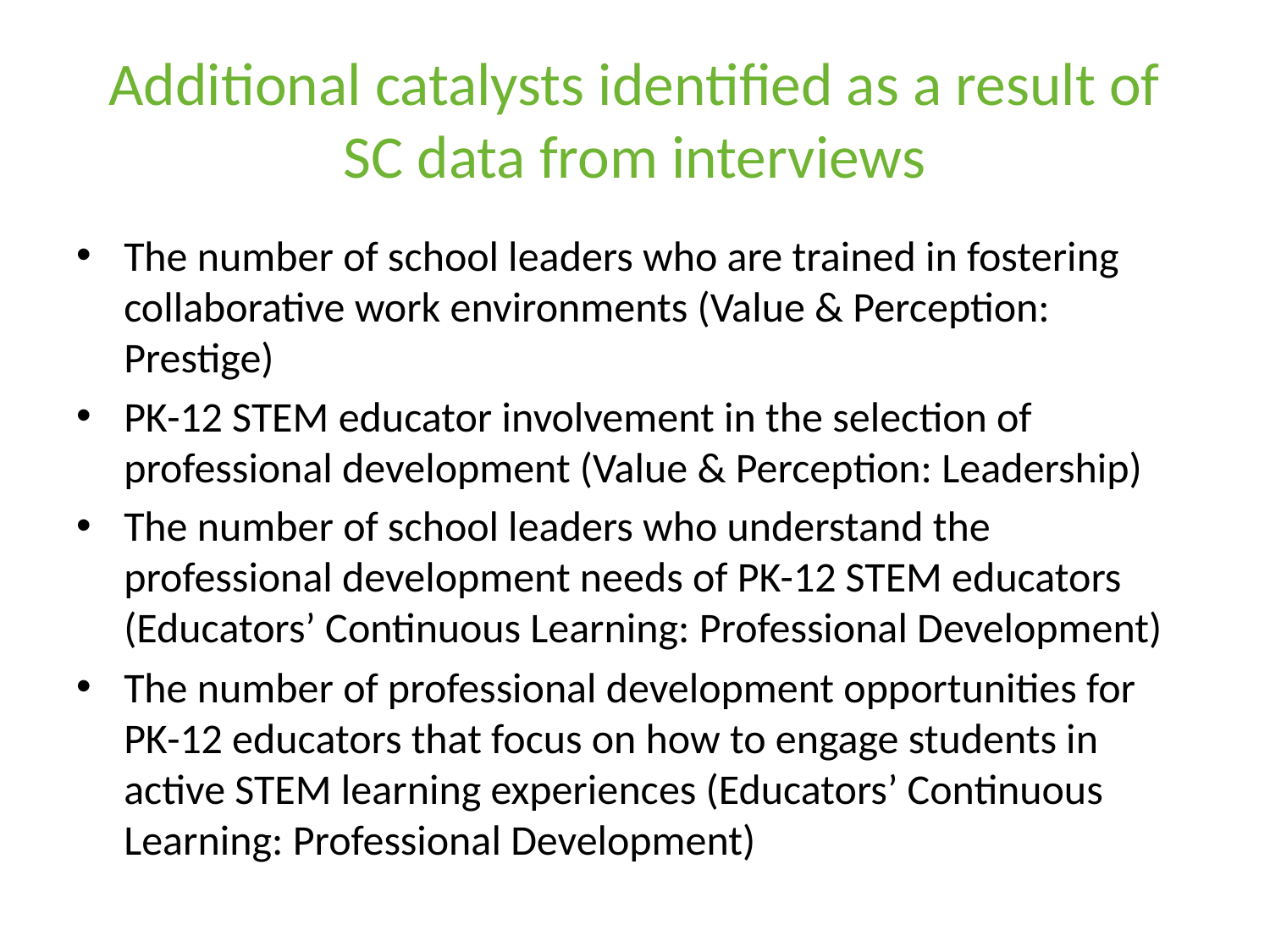

# Additional catalysts identified as a result of SC data from interviews
The number of school leaders who are trained in fostering collaborative work environments (Value & Perception: Prestige)
PK-12 STEM educator involvement in the selection of professional development (Value & Perception: Leadership)
The number of school leaders who understand the professional development needs of PK-12 STEM educators (Educators’ Continuous Learning: Professional Development)
The number of professional development opportunities for PK-12 educators that focus on how to engage students in active STEM learning experiences (Educators’ Continuous Learning: Professional Development)